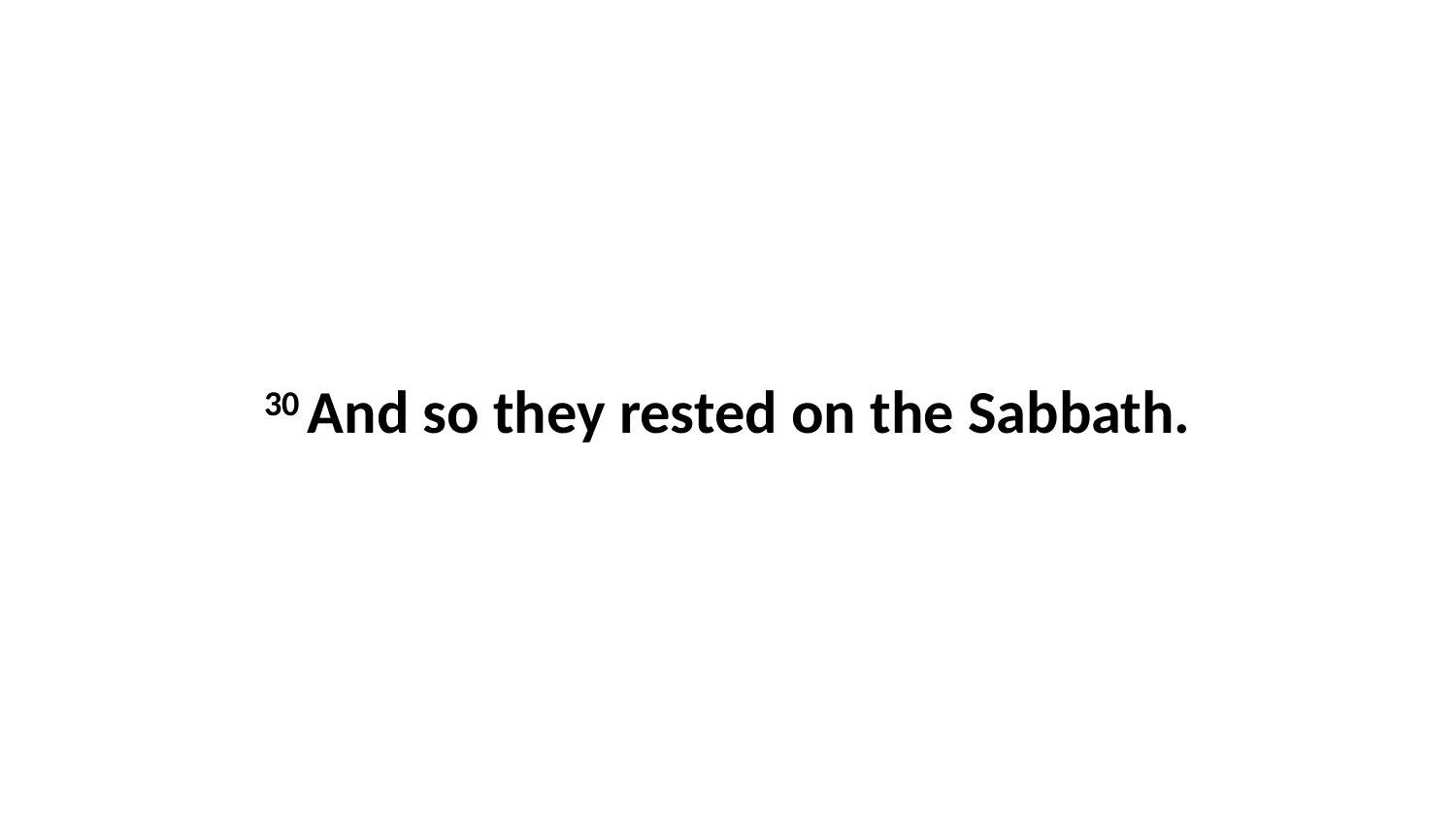

30 And so they rested on the Sabbath.